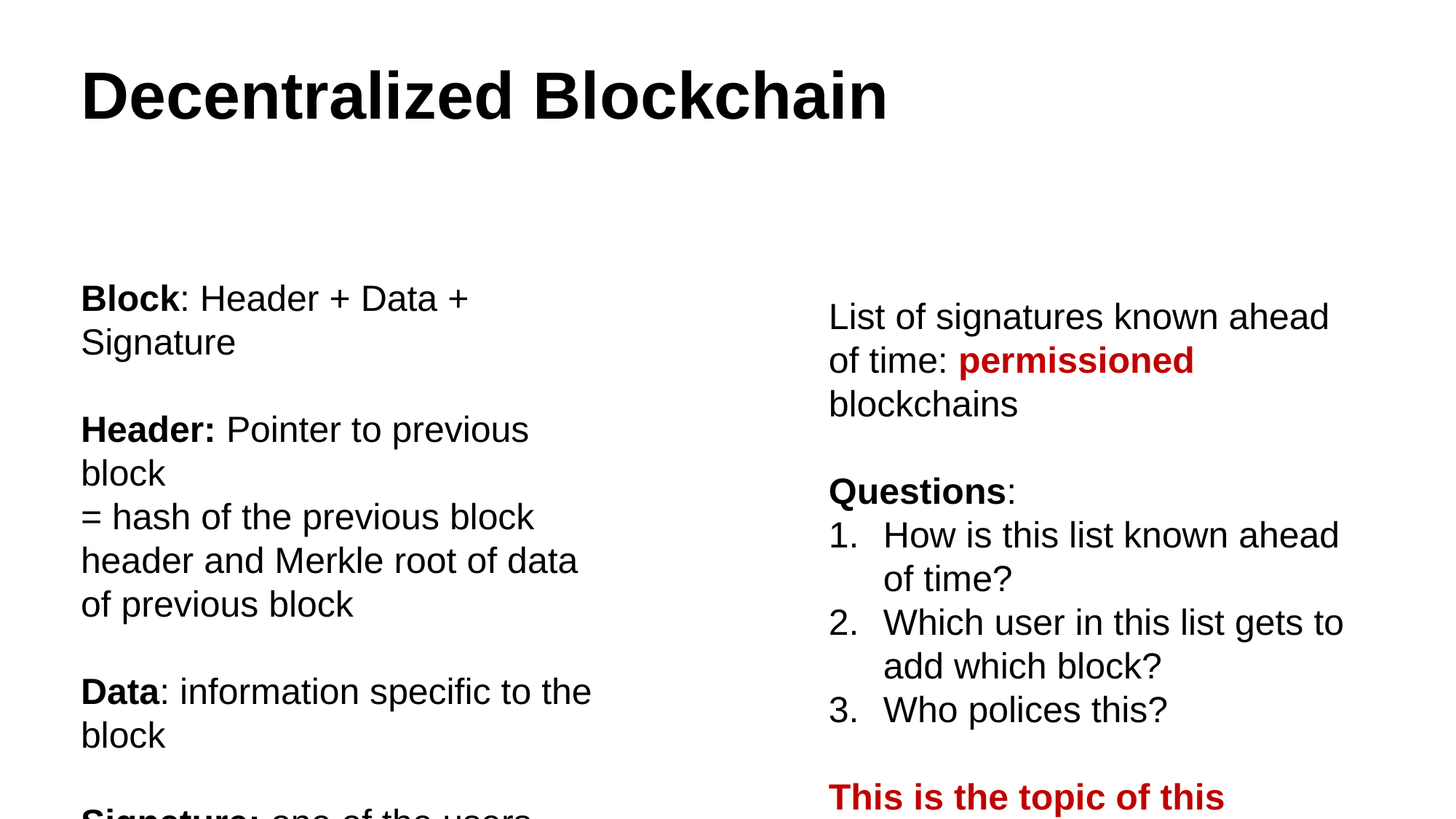

# Decentralized Blockchain

Block: Header + Data + Signature

Header: Pointer to previous block
= hash of the previous block header and Merkle root of data of previous block

Data: information specific to the block

Signature: one of the users signs the block (header+data)

List of signatures known ahead of time: permissioned blockchains

Questions:
How is this list known ahead of time?
Which user in this list gets to add which block?
Who polices this?

This is the topic of this lecture